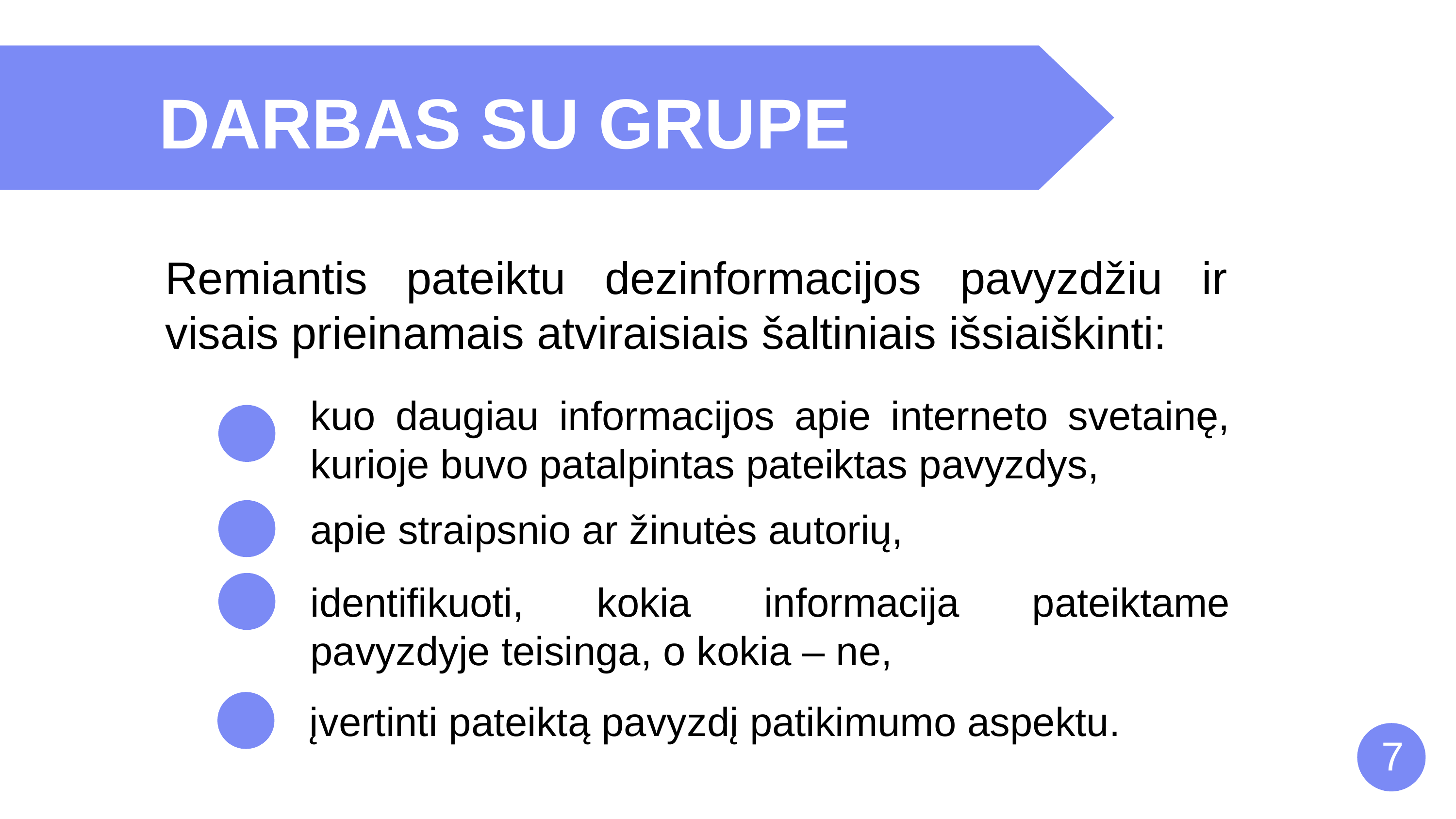

# DARBAS SU GRUPE
Remiantis pateiktu dezinformacijos pavyzdžiu ir visais prieinamais atviraisiais šaltiniais išsiaiškinti:
kuo daugiau informacijos apie interneto svetainę, kurioje buvo patalpintas pateiktas pavyzdys,

apie straipsnio ar žinutės autorių,

identifikuoti, kokia informacija pateiktame pavyzdyje teisinga, o kokia – ne,

įvertinti pateiktą pavyzdį patikimumo aspektu.

7